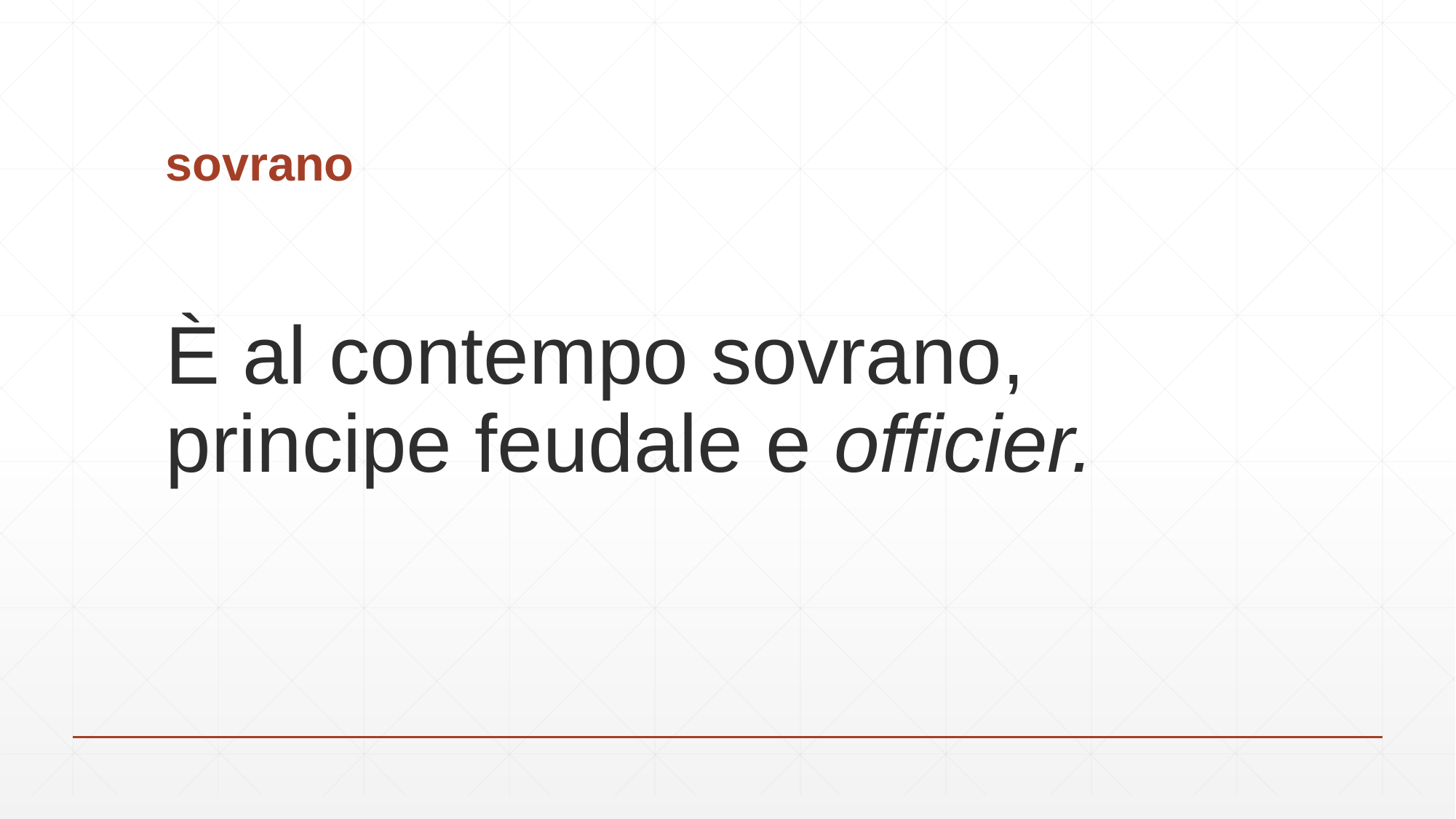

# sovrano
È al contempo sovrano, principe feudale e officier.